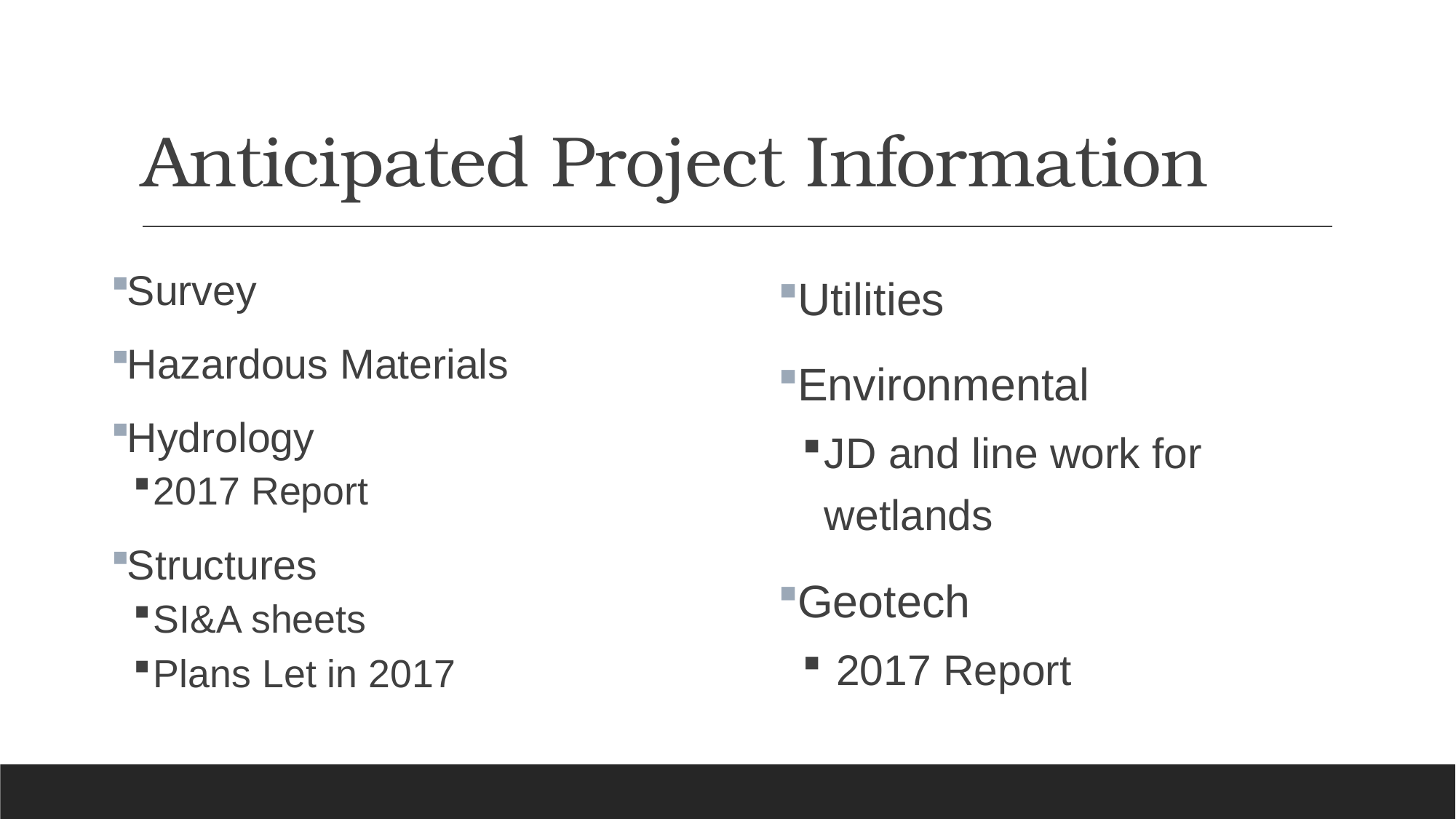

# Anticipated Project Information
Survey
Hazardous Materials
Hydrology
2017 Report
Structures
SI&A sheets
Plans Let in 2017

Utilities
Environmental
JD and line work for wetlands
Geotech
 2017 Report